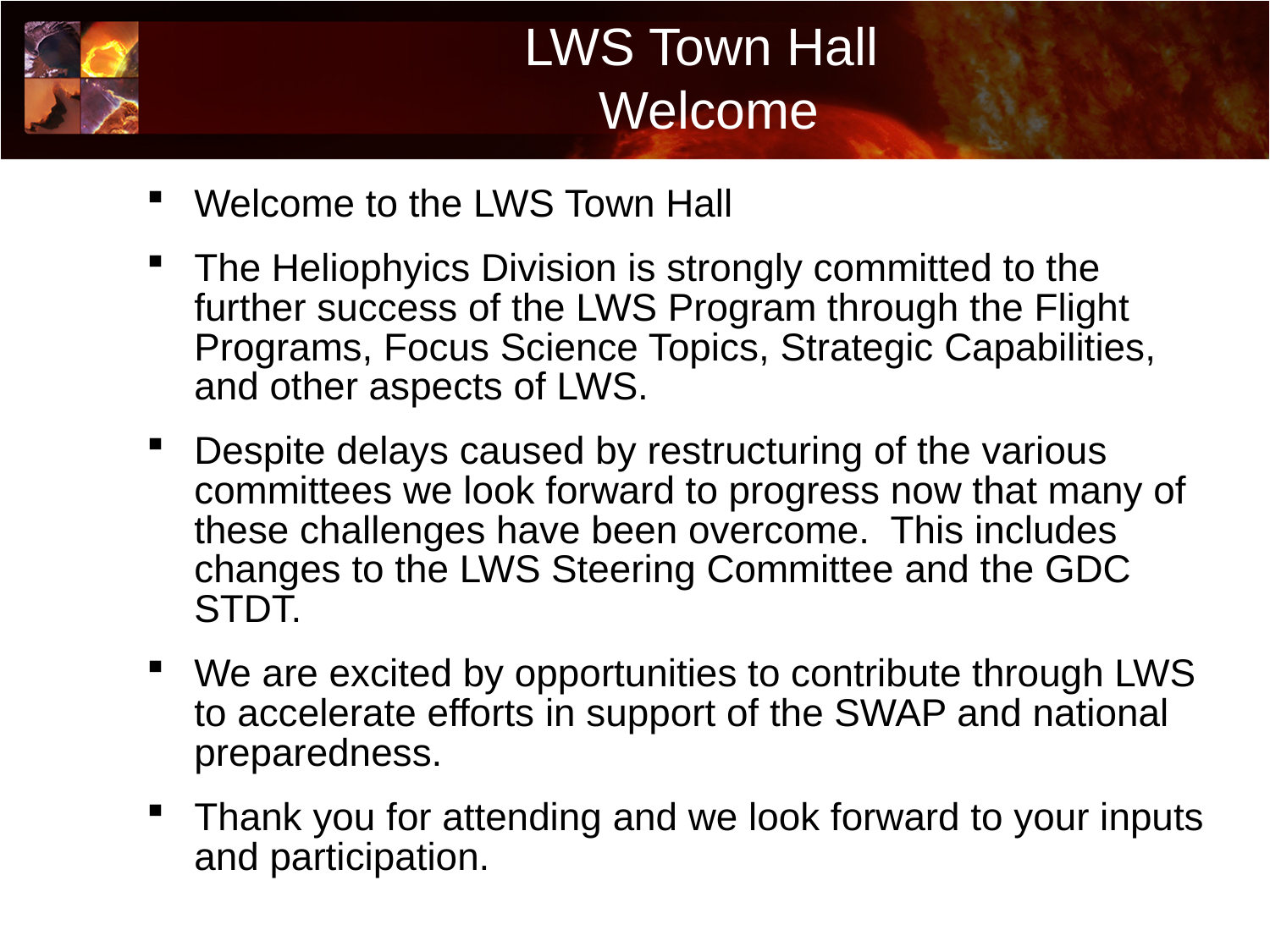

# LWS Town Hall Welcome
Welcome to the LWS Town Hall

The Heliophyics Division is strongly committed to the further success of the LWS Program through the Flight Programs, Focus Science Topics, Strategic Capabilities, and other aspects of LWS.

Despite delays caused by restructuring of the various committees we look forward to progress now that many of these challenges have been overcome.  This includes changes to the LWS Steering Committee and the GDC STDT.

We are excited by opportunities to contribute through LWS to accelerate efforts in support of the SWAP and national preparedness.

Thank you for attending and we look forward to your inputs and participation.